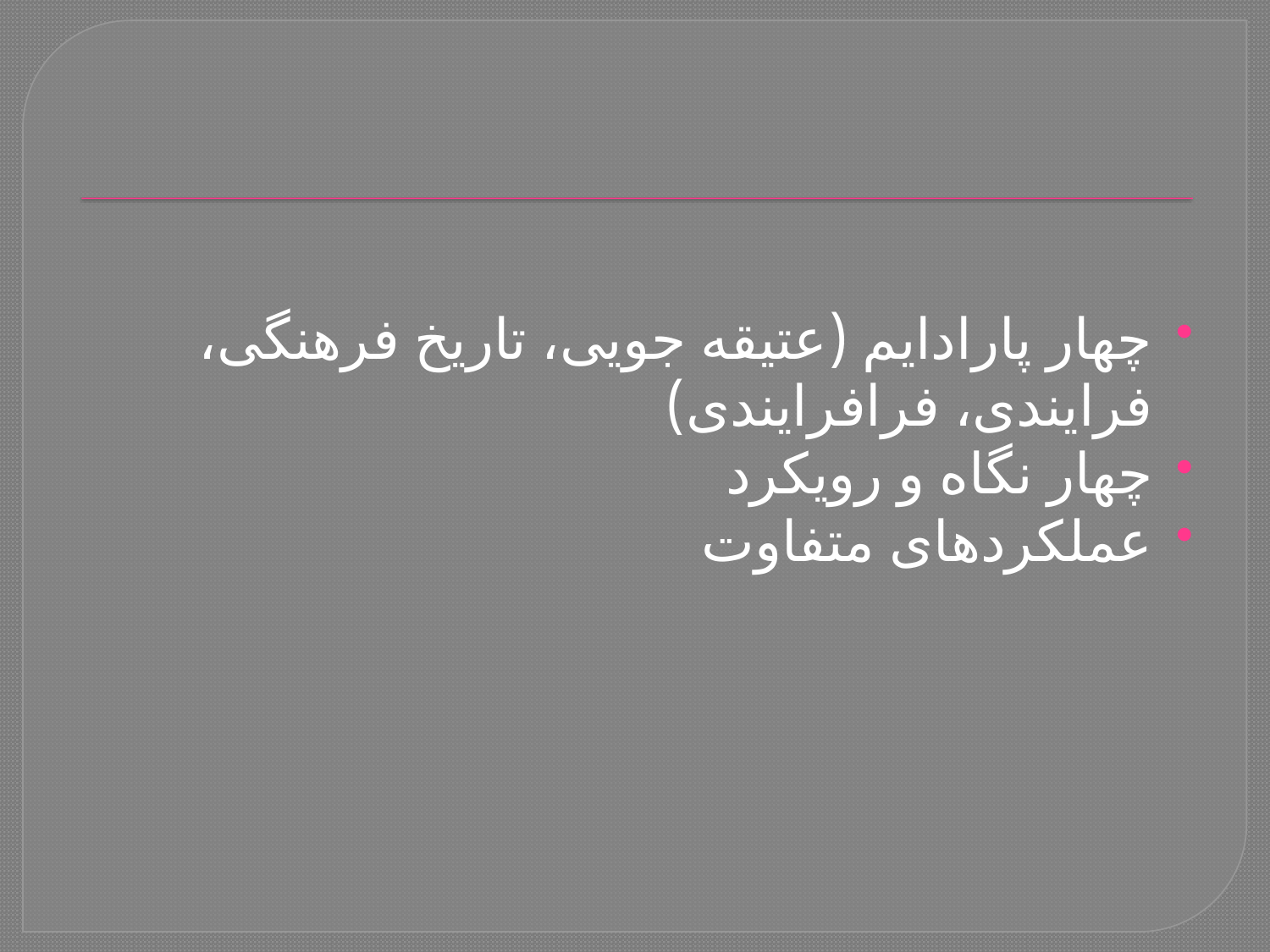

#

چهار پارادایم (عتیقه جویی، تاریخ فرهنگی، فرایندی، فرافرایندی)
چهار نگاه و رویکرد
عملکردهای متفاوت